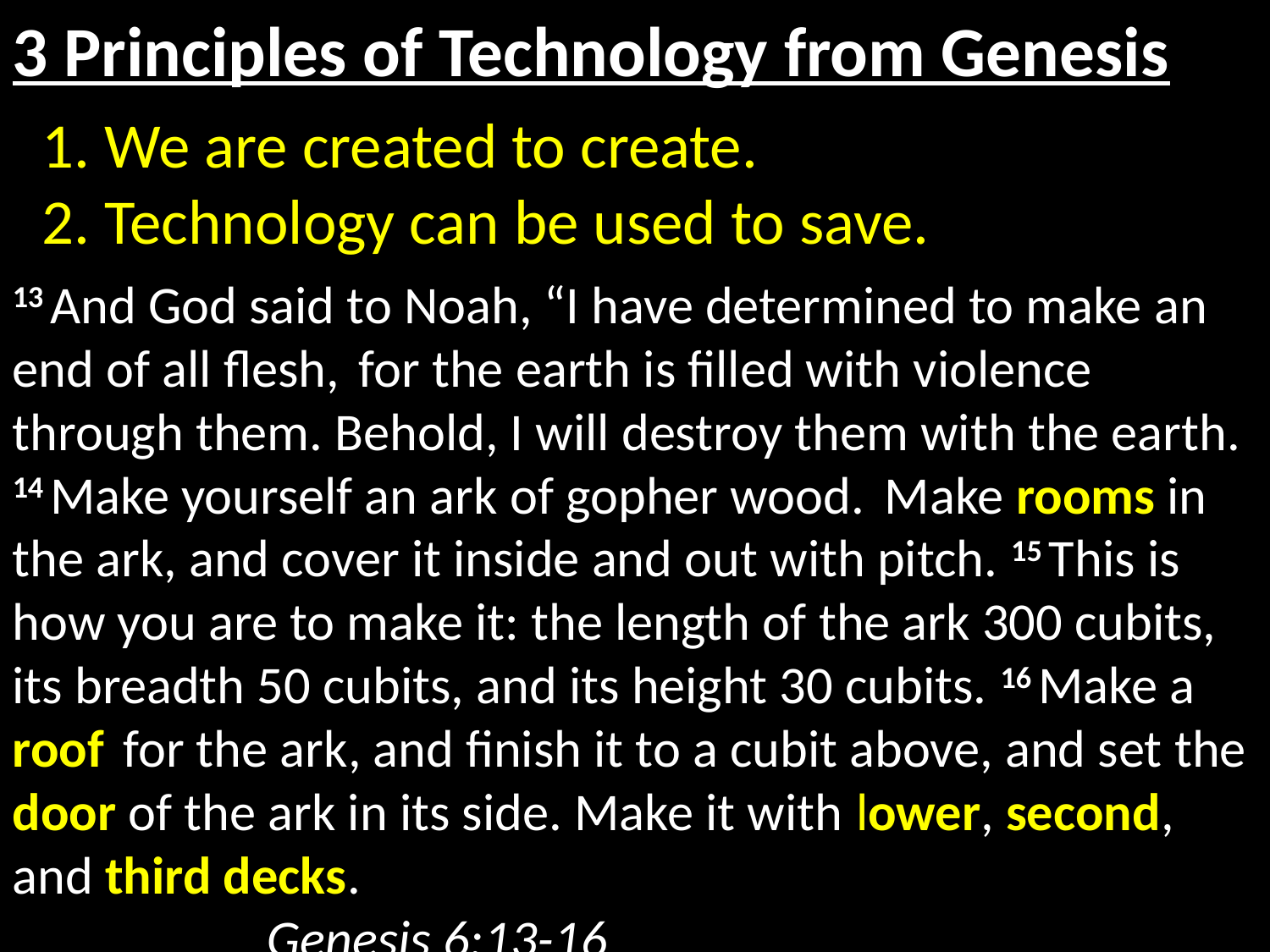

3 Principles of Technology from Genesis
1. We are created to create..
2. Technology can be used to save..
13 And God said to Noah, “I have determined to make an end of all flesh,  for the earth is filled with violence through them. Behold, I will destroy them with the earth. 14 Make yourself an ark of gopher wood.  Make rooms in the ark, and cover it inside and out with pitch. 15 This is how you are to make it: the length of the ark 300 cubits, its breadth 50 cubits, and its height 30 cubits. 16 Make a roof  for the ark, and finish it to a cubit above, and set the door of the ark in its side. Make it with lower, second, and third decks. 									Genesis 6:13-16